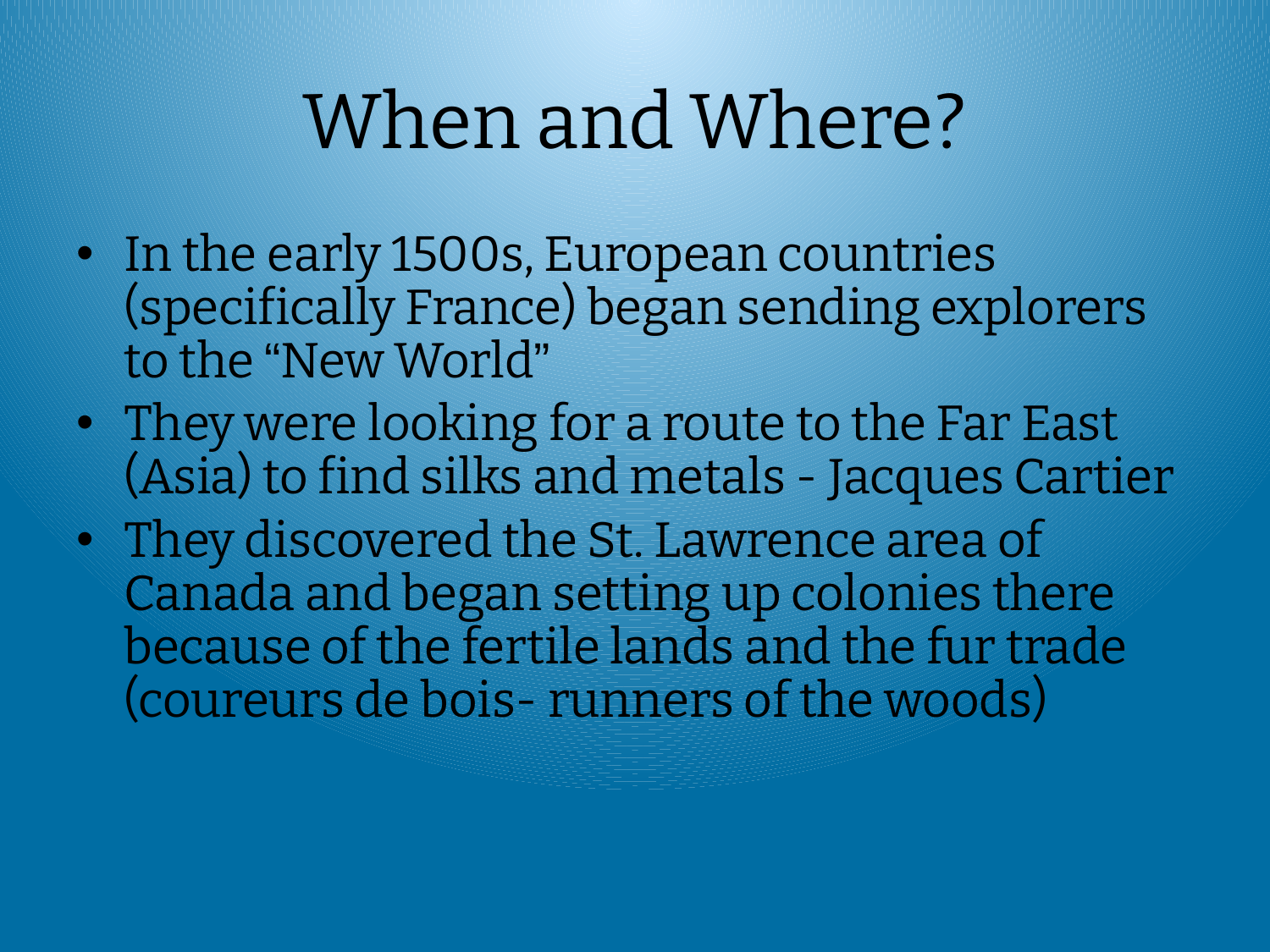

# When and Where?
In the early 1500s, European countries (specifically France) began sending explorers to the “New World”
They were looking for a route to the Far East (Asia) to find silks and metals - Jacques Cartier
They discovered the St. Lawrence area of Canada and began setting up colonies there because of the fertile lands and the fur trade (coureurs de bois- runners of the woods)